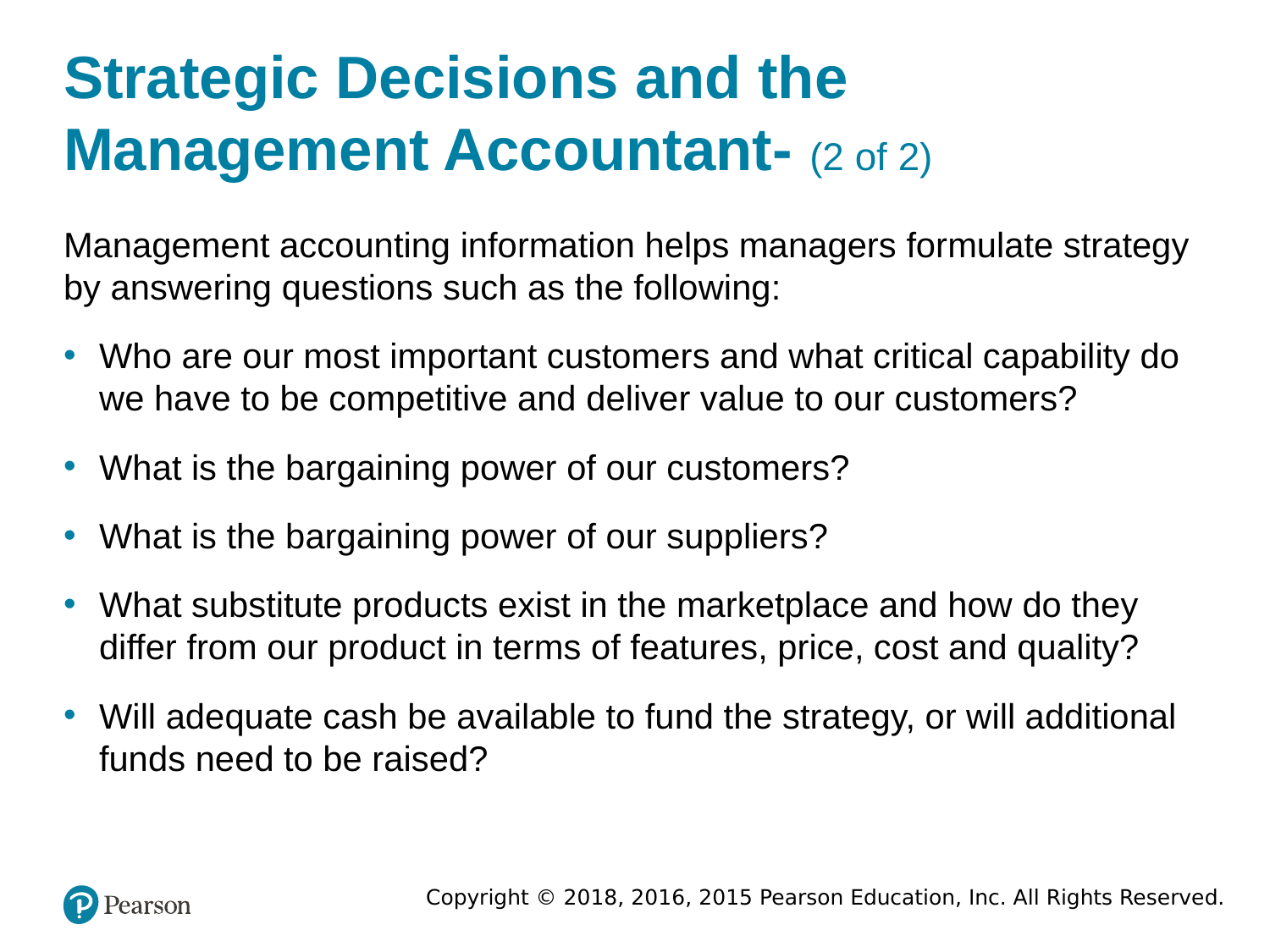

# Strategic Decisions and the Management Accountant- (2 of 2)
Management accounting information helps managers formulate strategy by answering questions such as the following:
Who are our most important customers and what critical capability do we have to be competitive and deliver value to our customers?
What is the bargaining power of our customers?
What is the bargaining power of our suppliers?
What substitute products exist in the marketplace and how do they differ from our product in terms of features, price, cost and quality?
Will adequate cash be available to fund the strategy, or will additional funds need to be raised?